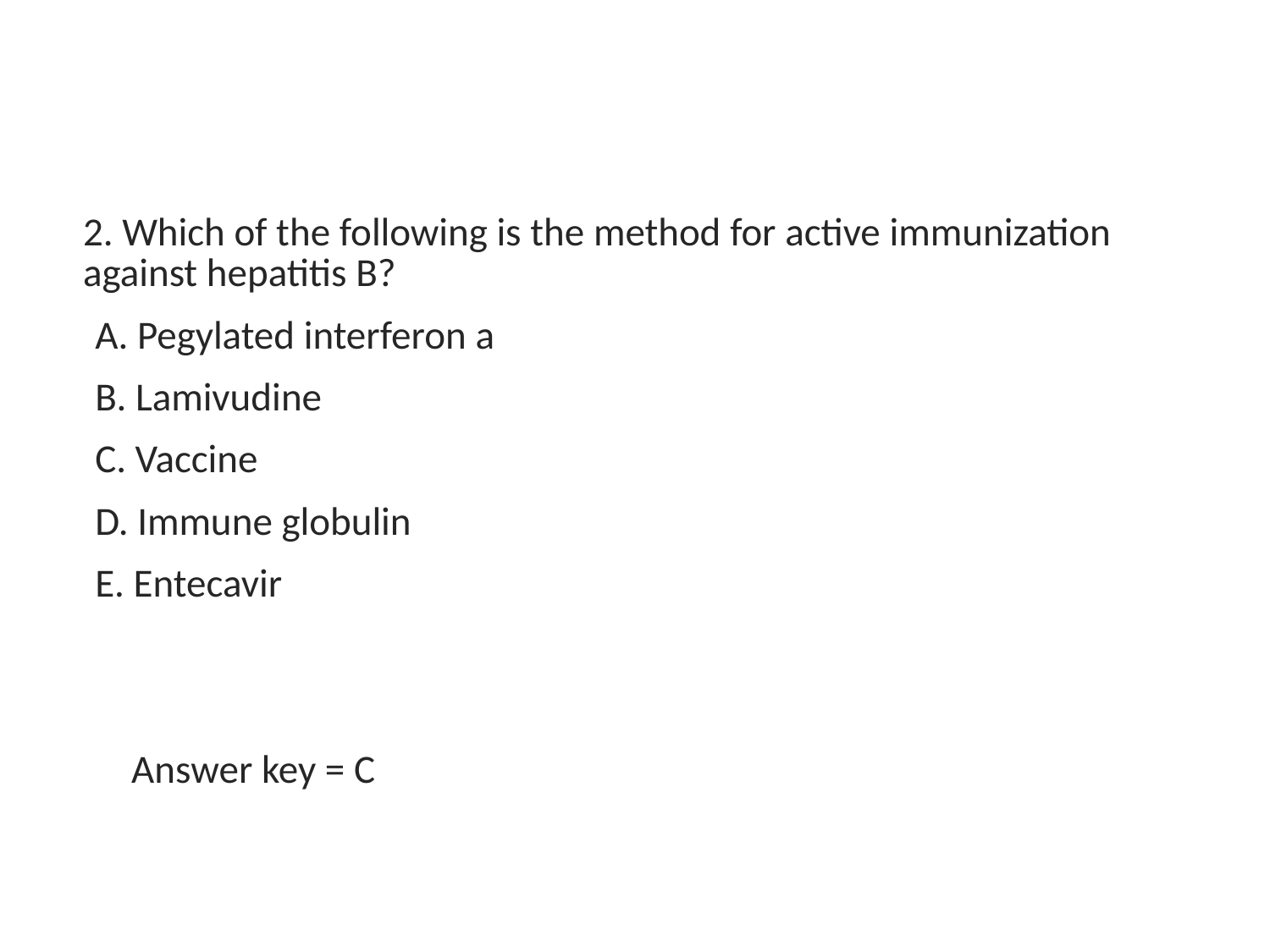

2. Which of the following is the method for active immunization against hepatitis B?
A. Pegylated interferon a
B. Lamivudine
C. Vaccine
D. Immune globulin
E. Entecavir

    Answer key = C